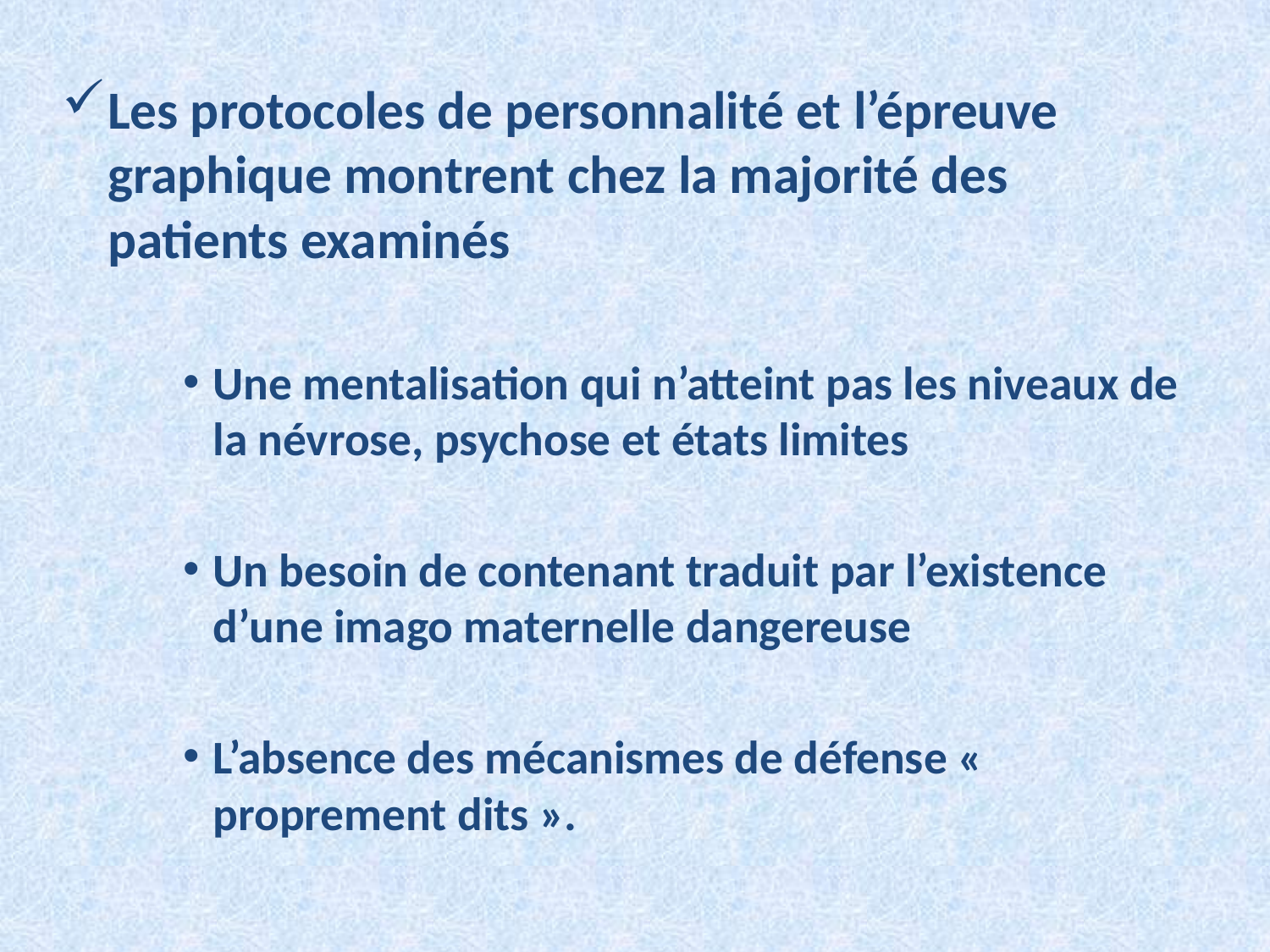

Les protocoles de personnalité et l’épreuve graphique montrent chez la majorité des patients examinés

Une mentalisation qui n’atteint pas les niveaux de la névrose, psychose et états limites

Un besoin de contenant traduit par l’existence d’une imago maternelle dangereuse

L’absence des mécanismes de défense « proprement dits ».